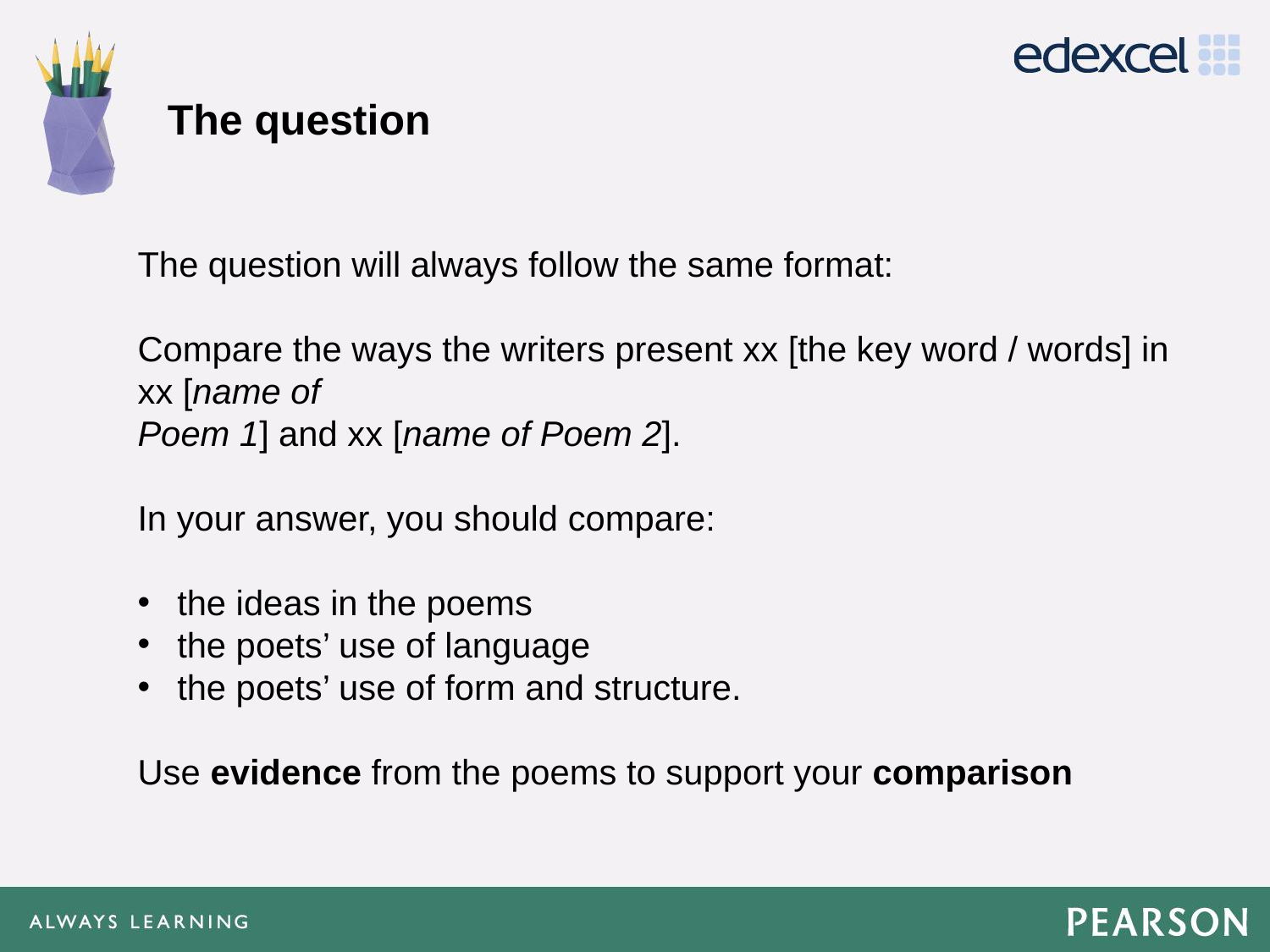

# The question

The question will always follow the same format:

Compare the ways the writers present xx [the key word / words] in xx [name of
Poem 1] and xx [name of Poem 2].

In your answer, you should compare:

the ideas in the poems
the poets’ use of language
the poets’ use of form and structure.

Use evidence from the poems to support your comparison